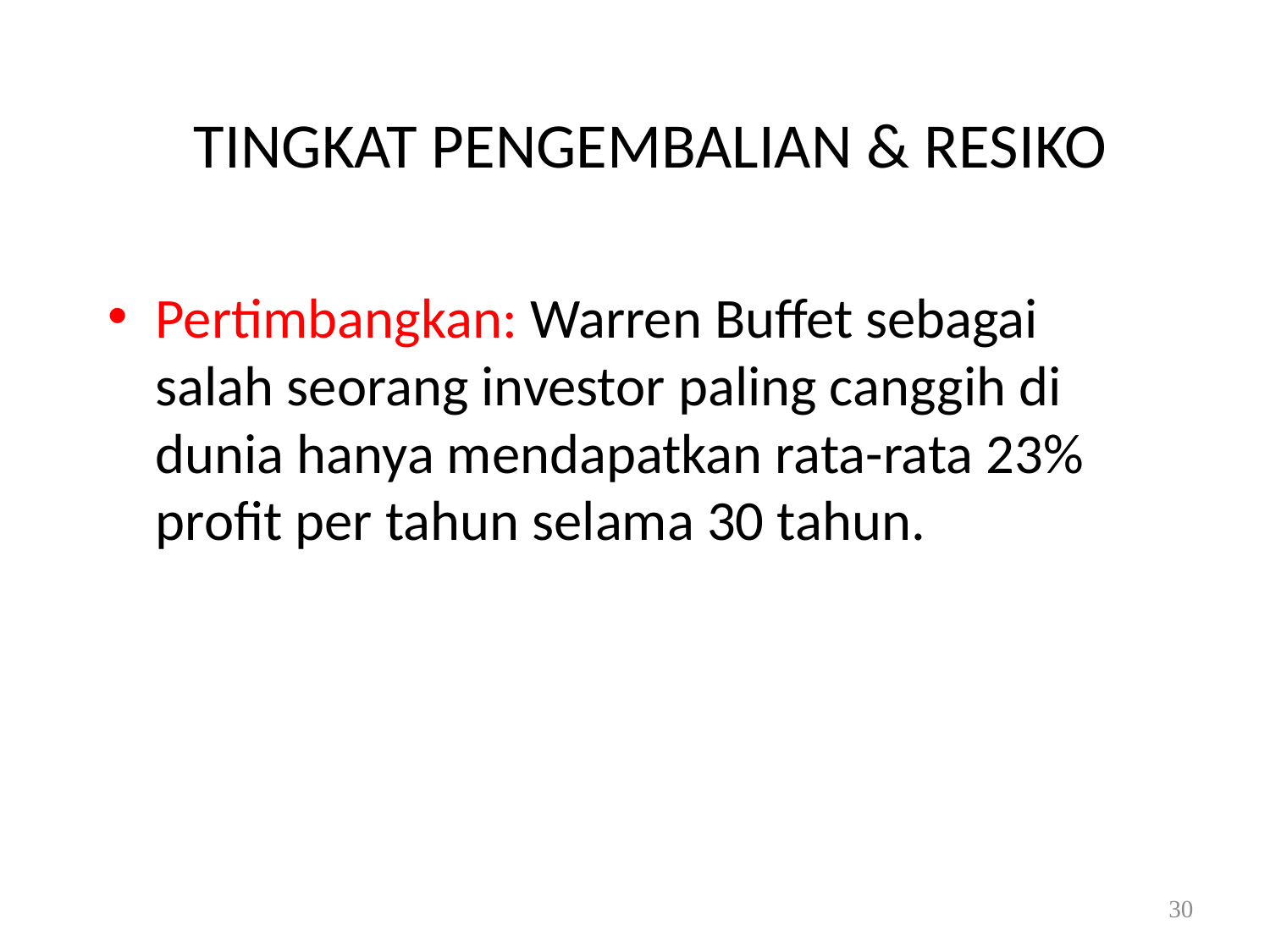

# TINGKAT PENGEMBALIAN & RESIKO
Pertimbangkan: Warren Buffet sebagai salah seorang investor paling canggih di dunia hanya mendapatkan rata-rata 23% profit per tahun selama 30 tahun.
30